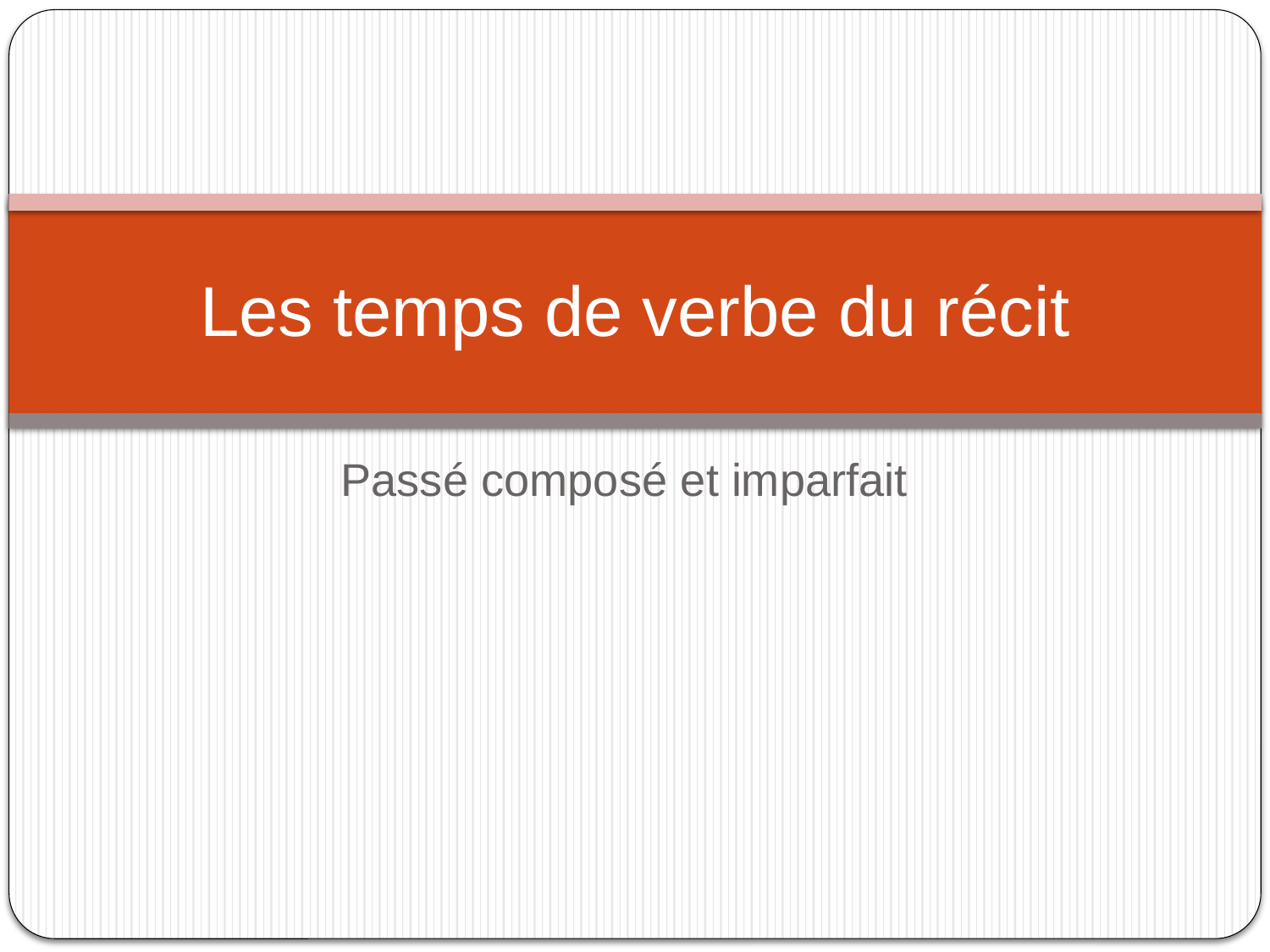

# Les temps de verbe du récit
Passé composé et imparfait